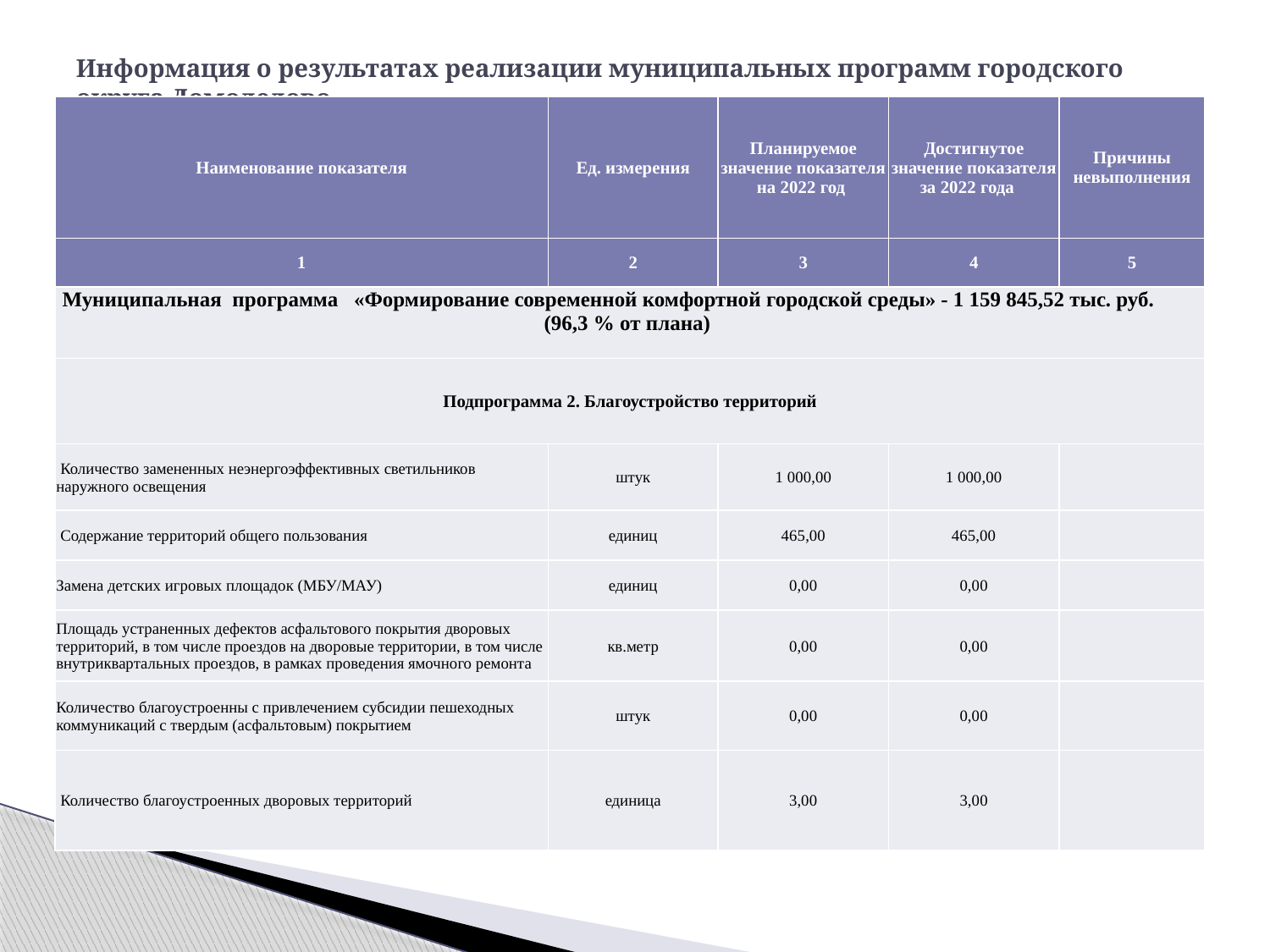

# Информация о результатах реализации муниципальных программ городского округа Домодедово
| Наименование показателя | Ед. измерения | Планируемое значение показателя на 2022 год | Достигнутое значение показателя за 2022 года | Причины невыполнения |
| --- | --- | --- | --- | --- |
| 1 | 2 | 3 | 4 | 5 |
| Муниципальная программа «Формирование современной комфортной городской среды» - 1 159 845,52 тыс. руб. (96,3 % от плана) |  |  |  |  |
| Подпрограмма 2. Благоустройство территорий |  |  |  |  |
| Количество замененных неэнергоэффективных светильников наружного освещения | штук | 1 000,00 | 1 000,00 |  |
| Содержание территорий общего пользования | единиц | 465,00 | 465,00 |  |
| Замена детских игровых площадок (МБУ/МАУ) | единиц | 0,00 | 0,00 |  |
| Площадь устраненных дефектов асфальтового покрытия дворовых территорий, в том числе проездов на дворовые территории, в том числе внутриквартальных проездов, в рамках проведения ямочного ремонта | кв.метр | 0,00 | 0,00 |  |
| Количество благоустроенны с привлечением субсидии пешеходных коммуникаций с твердым (асфальтовым) покрытием | штук | 0,00 | 0,00 |  |
| Количество благоустроенных дворовых территорий | единица | 3,00 | 3,00 |  |